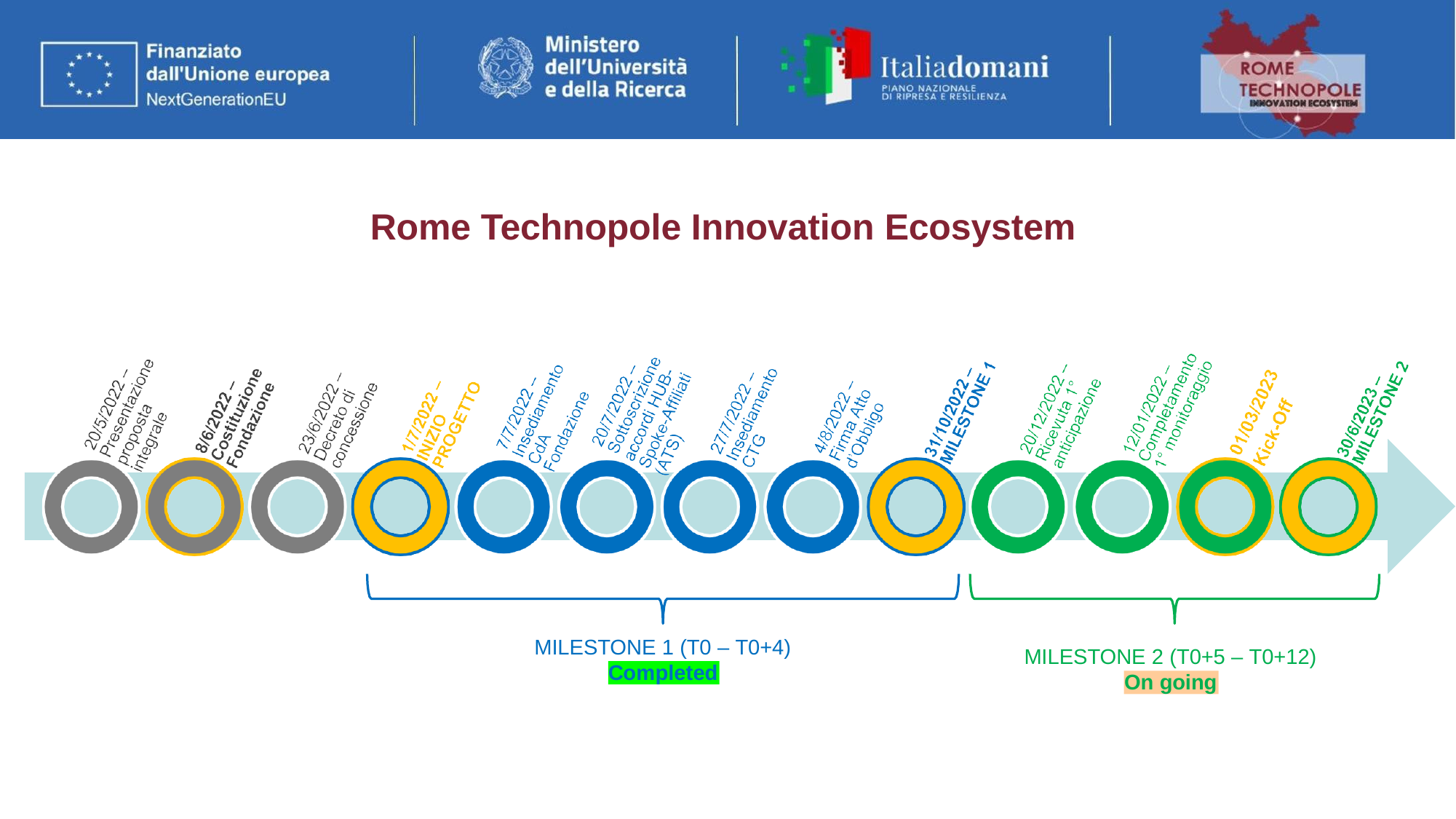

# Rome Technopole Innovation Ecosystem

MILESTONE 1 (T0 – T0+4)
MILESTONE 2 (T0+5 – T0+12)
Completed
On going